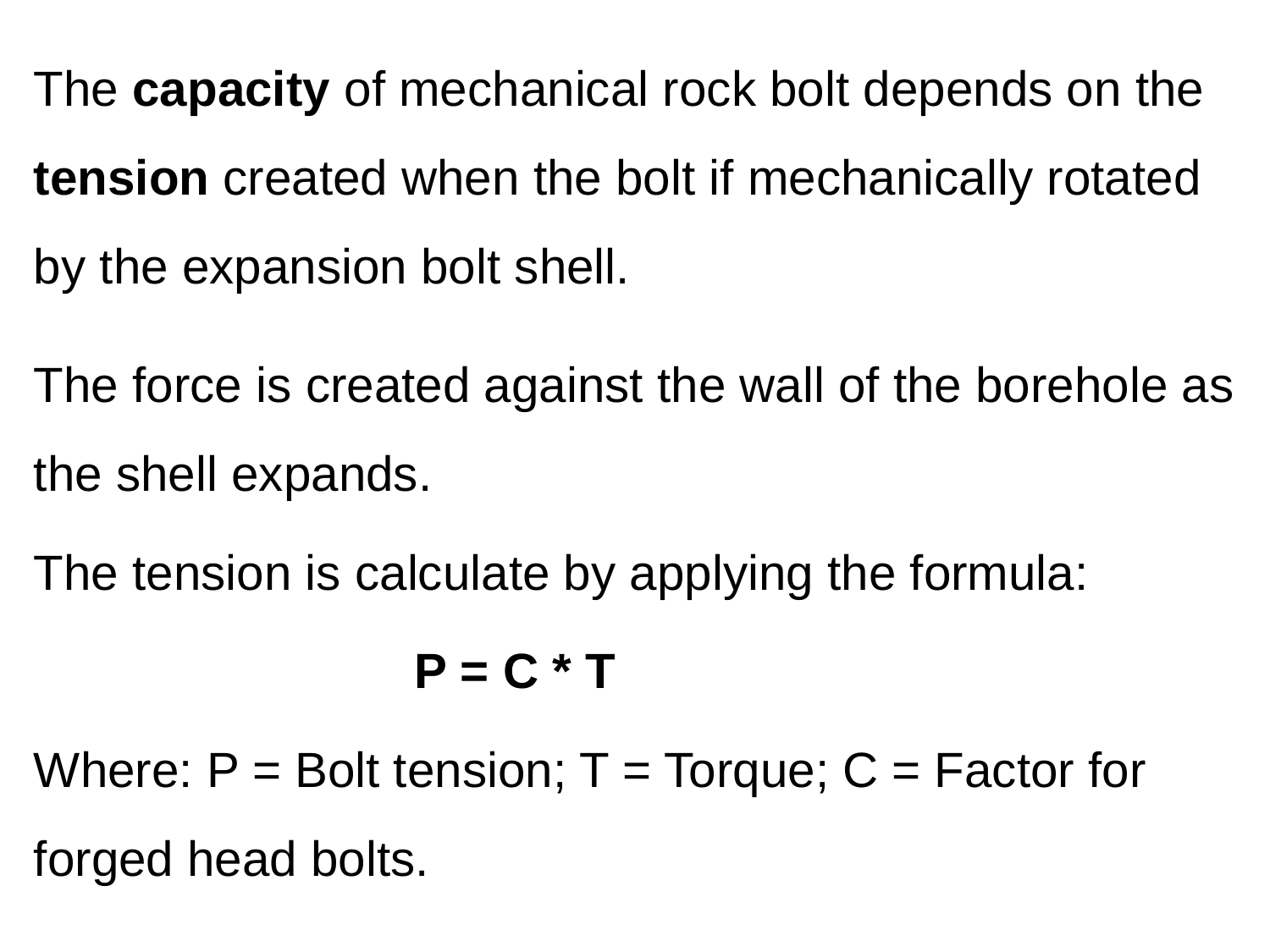

The capacity of mechanical rock bolt depends on the tension created when the bolt if mechanically rotated by the expansion bolt shell.

The force is created against the wall of the borehole as the shell expands.

The tension is calculate by applying the formula:

			P = C * T
Where: P = Bolt tension; T = Torque; C = Factor for forged head bolts.